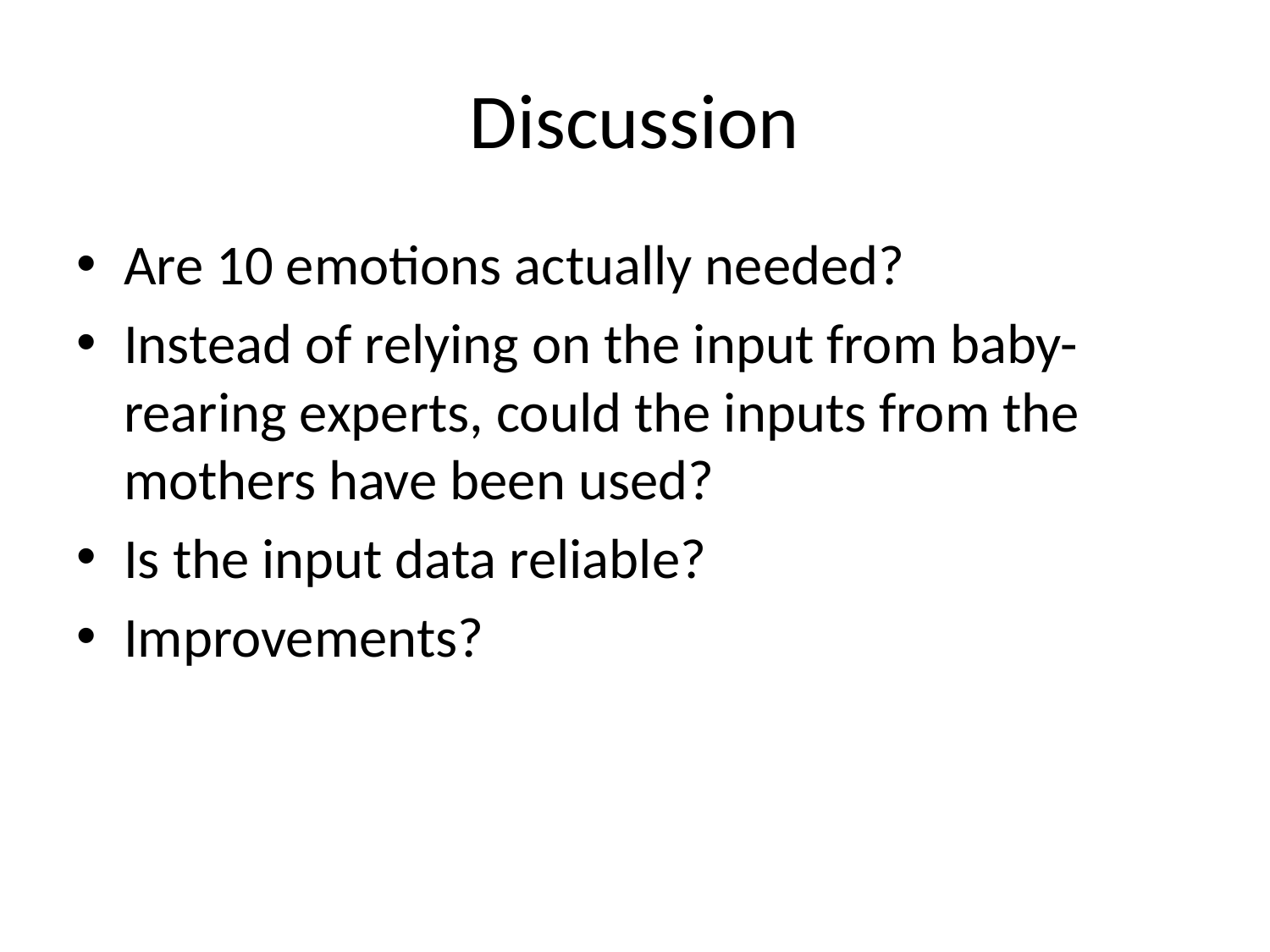

# Discussion
Are 10 emotions actually needed?
Instead of relying on the input from baby-rearing experts, could the inputs from the mothers have been used?
Is the input data reliable?
Improvements?